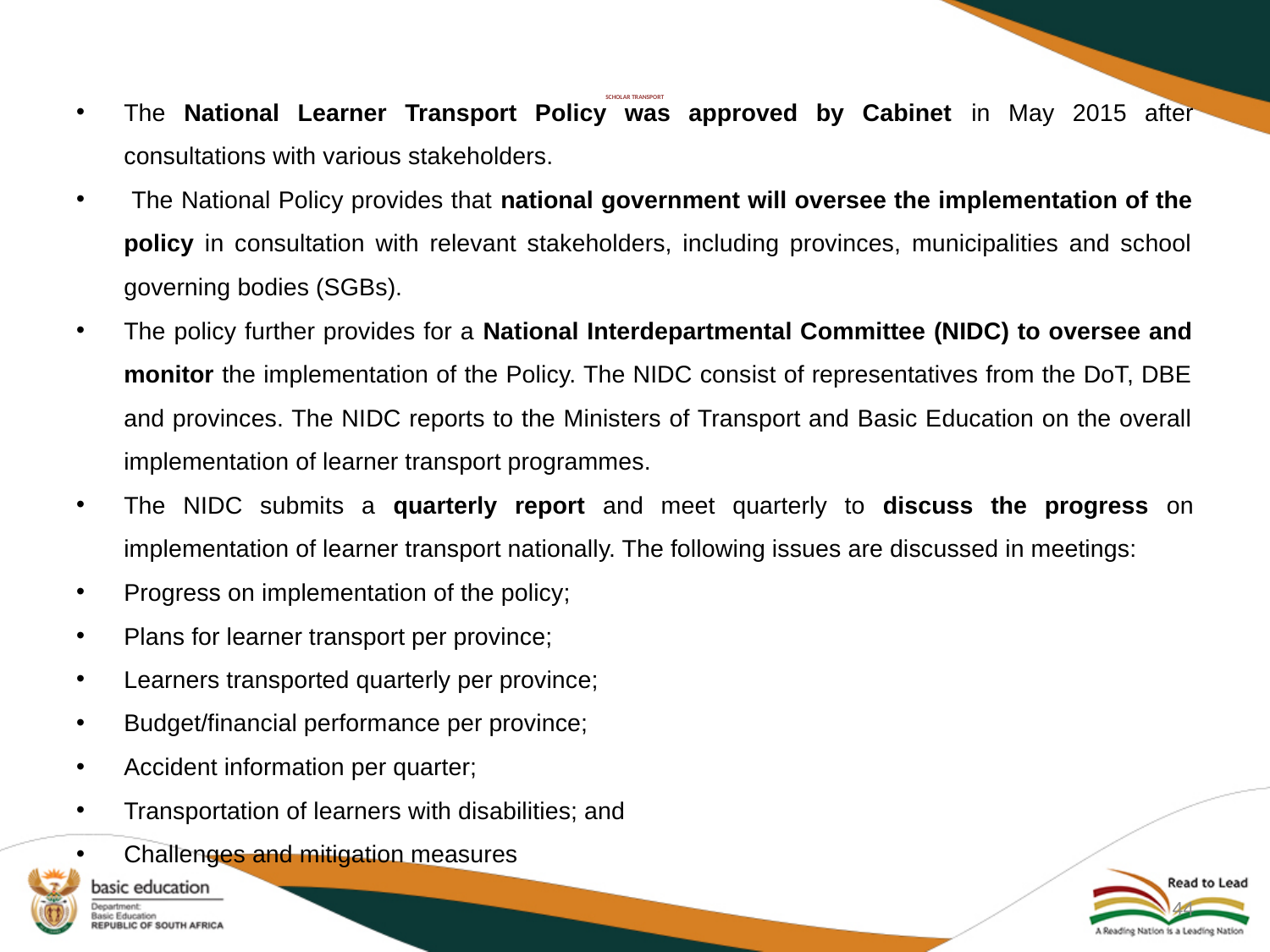

The National Learner Transport Policy was approved by Cabinet in May 2015 after consultations with various stakeholders.
 The National Policy provides that national government will oversee the implementation of the policy in consultation with relevant stakeholders, including provinces, municipalities and school governing bodies (SGBs).
The policy further provides for a National Interdepartmental Committee (NIDC) to oversee and monitor the implementation of the Policy. The NIDC consist of representatives from the DoT, DBE and provinces. The NIDC reports to the Ministers of Transport and Basic Education on the overall implementation of learner transport programmes.
The NIDC submits a quarterly report and meet quarterly to discuss the progress on implementation of learner transport nationally. The following issues are discussed in meetings:
Progress on implementation of the policy;
Plans for learner transport per province;
Learners transported quarterly per province;
Budget/financial performance per province;
Accident information per quarter;
Transportation of learners with disabilities; and
Challenges and mitigation measures

# SCHOLAR TRANSPORT
44